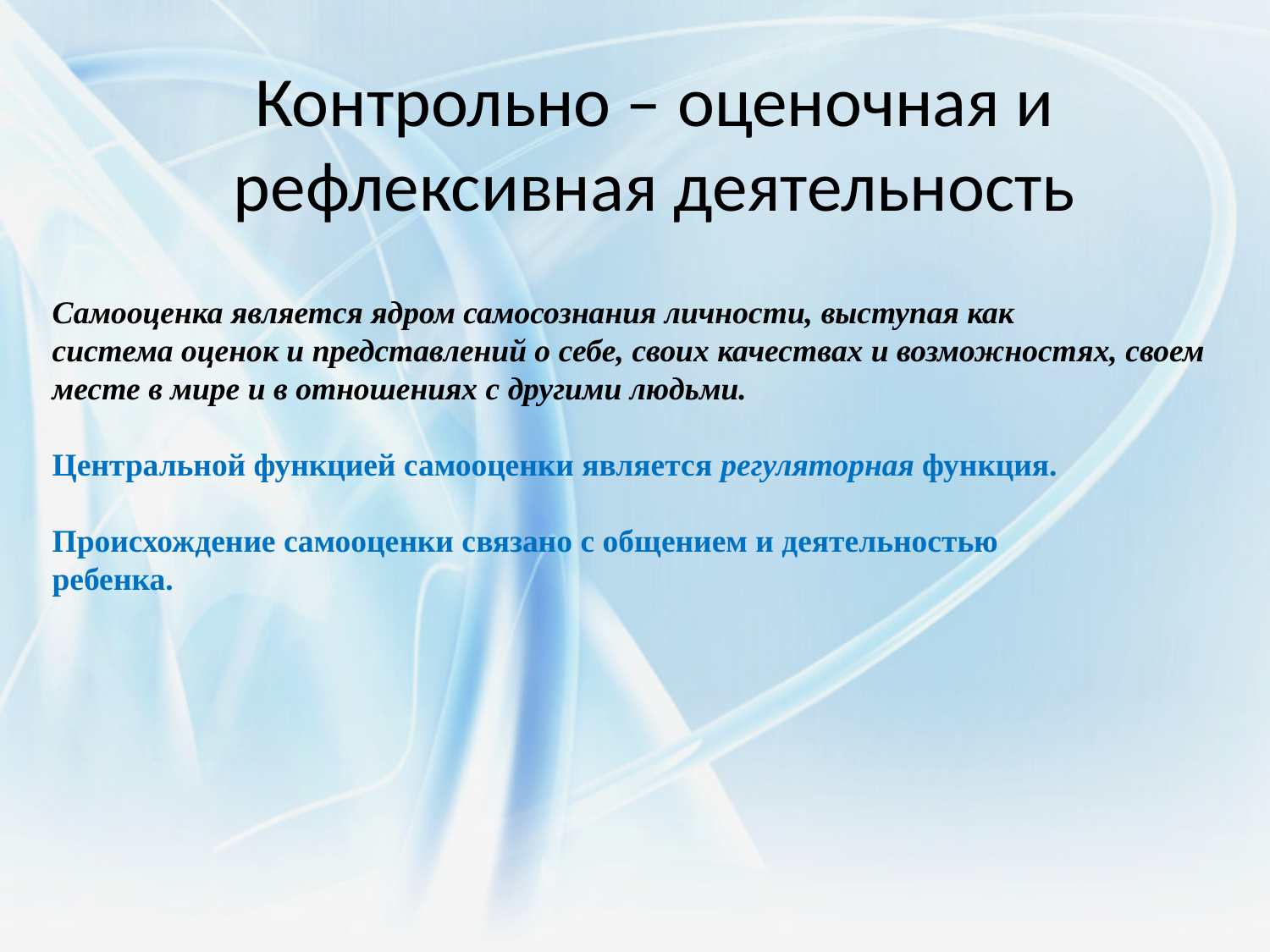

Контрольно – оценочная и
рефлексивная деятельность

Самооценка является ядром самосознания личности, выступая как
система оценок и представлений о себе, своих качествах и возможностях, своем месте в мире и в отношениях с другими людьми.

Центральной функцией самооценки является регуляторная функция.

Происхождение самооценки связано с общением и деятельностью
ребенка.